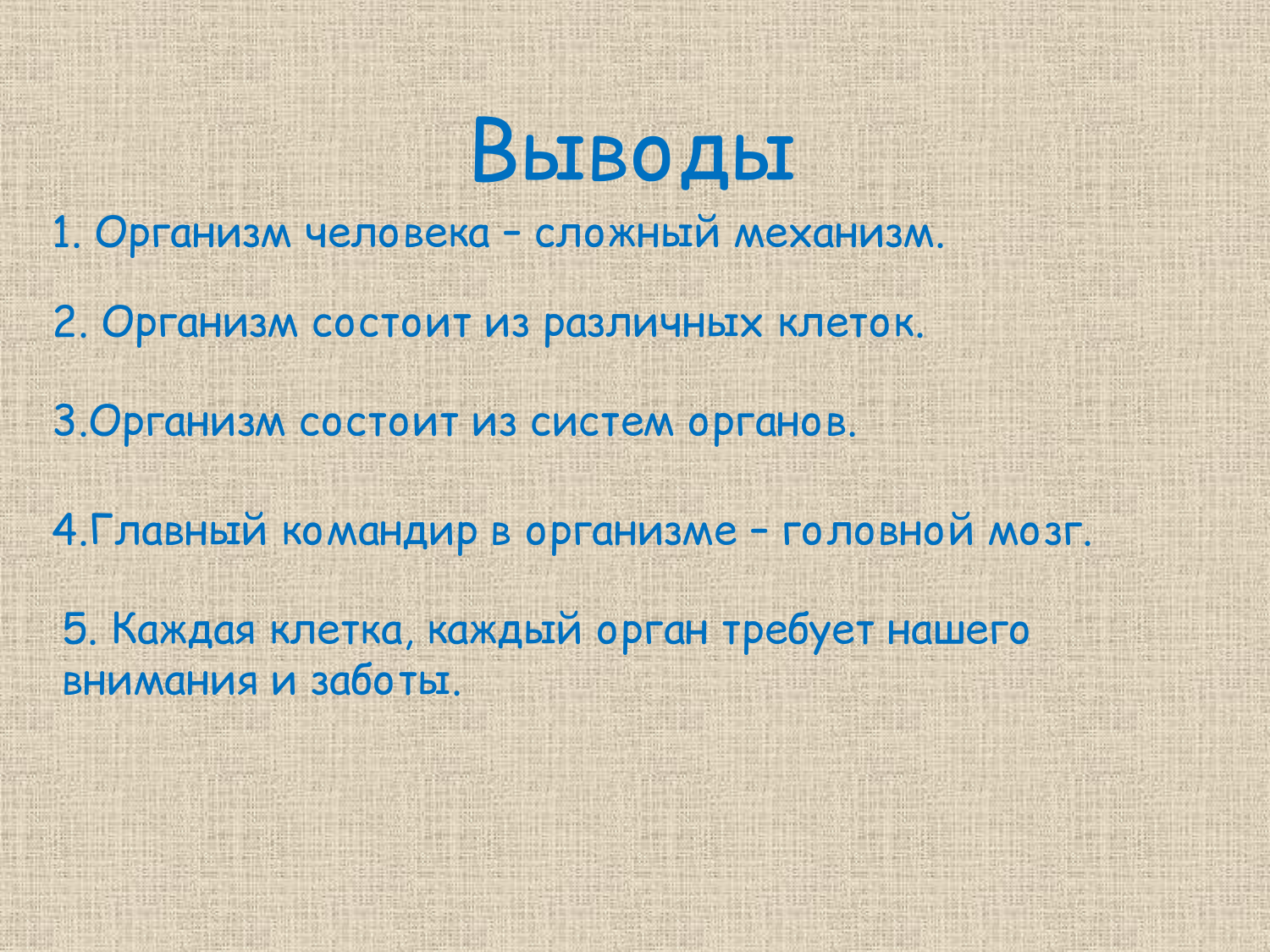

Выводы
1. Организм человека – сложный механизм.
2. Организм состоит из различных клеток.
3.Организм состоит из систем органов.
4.Главный командир в организме – головной мозг.
5. Каждая клетка, каждый орган требует нашего внимания и заботы.